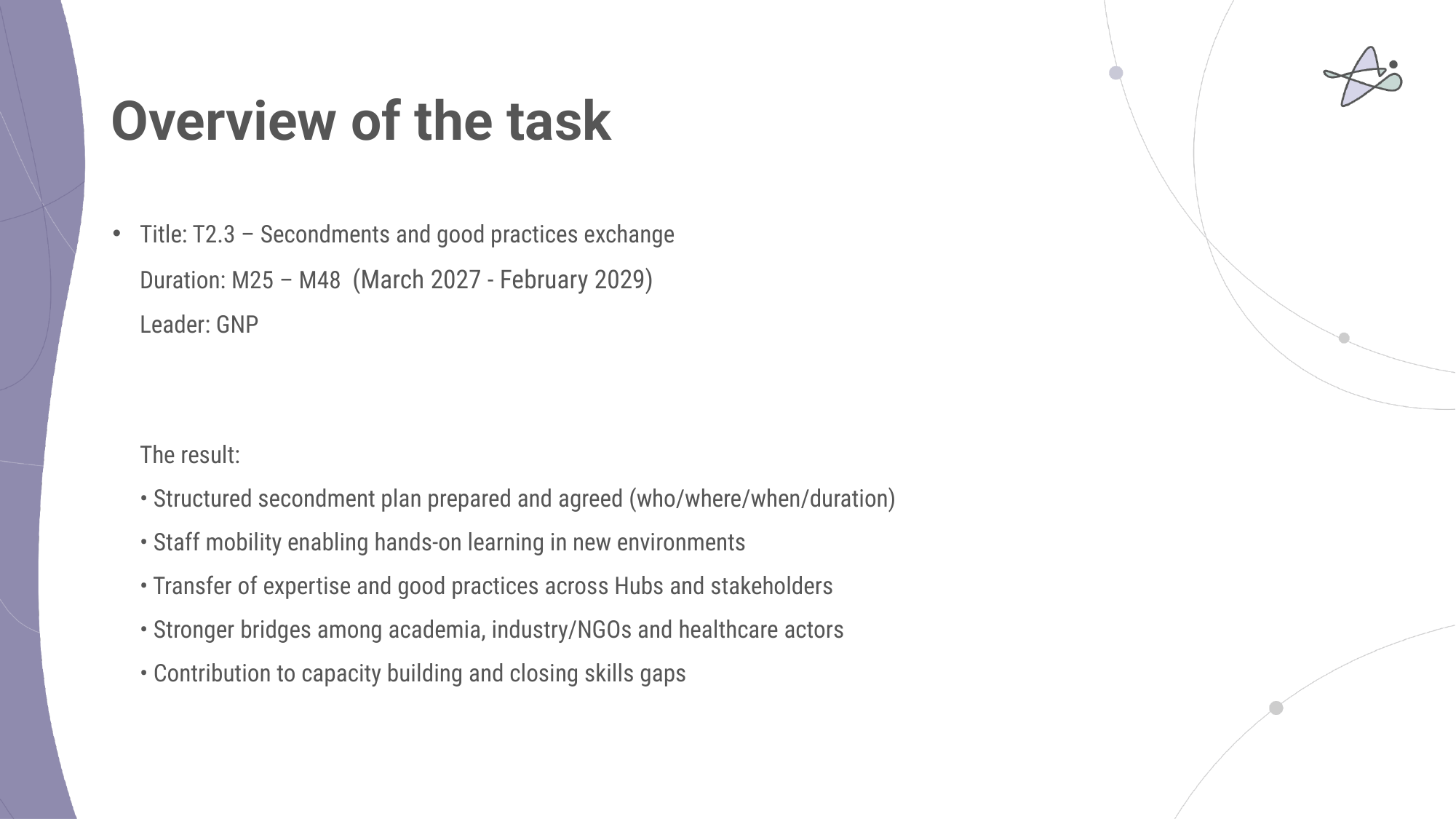

# Overview of the task
Title: T2.3 – Secondments and good practices exchange
Duration: M25 – M48  (March 2027 - February 2029)
Leader: GNP
The result:
• Structured secondment plan prepared and agreed (who/where/when/duration)
• Staff mobility enabling hands-on learning in new environments
• Transfer of expertise and good practices across Hubs and stakeholders
• Stronger bridges among academia, industry/NGOs and healthcare actors
• Contribution to capacity building and closing skills gaps